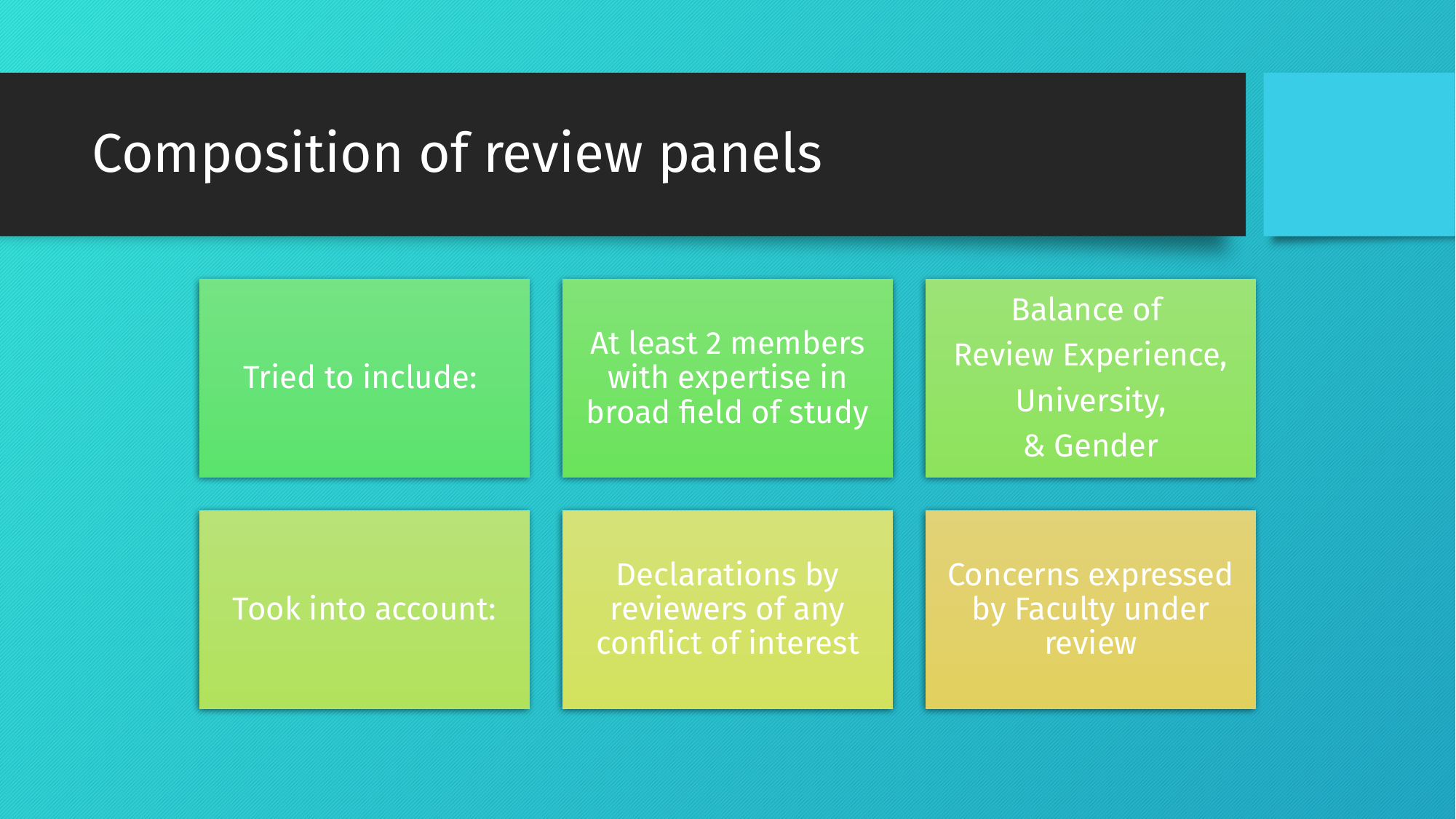

# Composition of review panels
Tried to include:
At least 2 members with expertise in broad field of study
Balance of
Review Experience,
University,
& Gender
Took into account:
Declarations by reviewers of any conflict of interest
Concerns expressed by Faculty under review